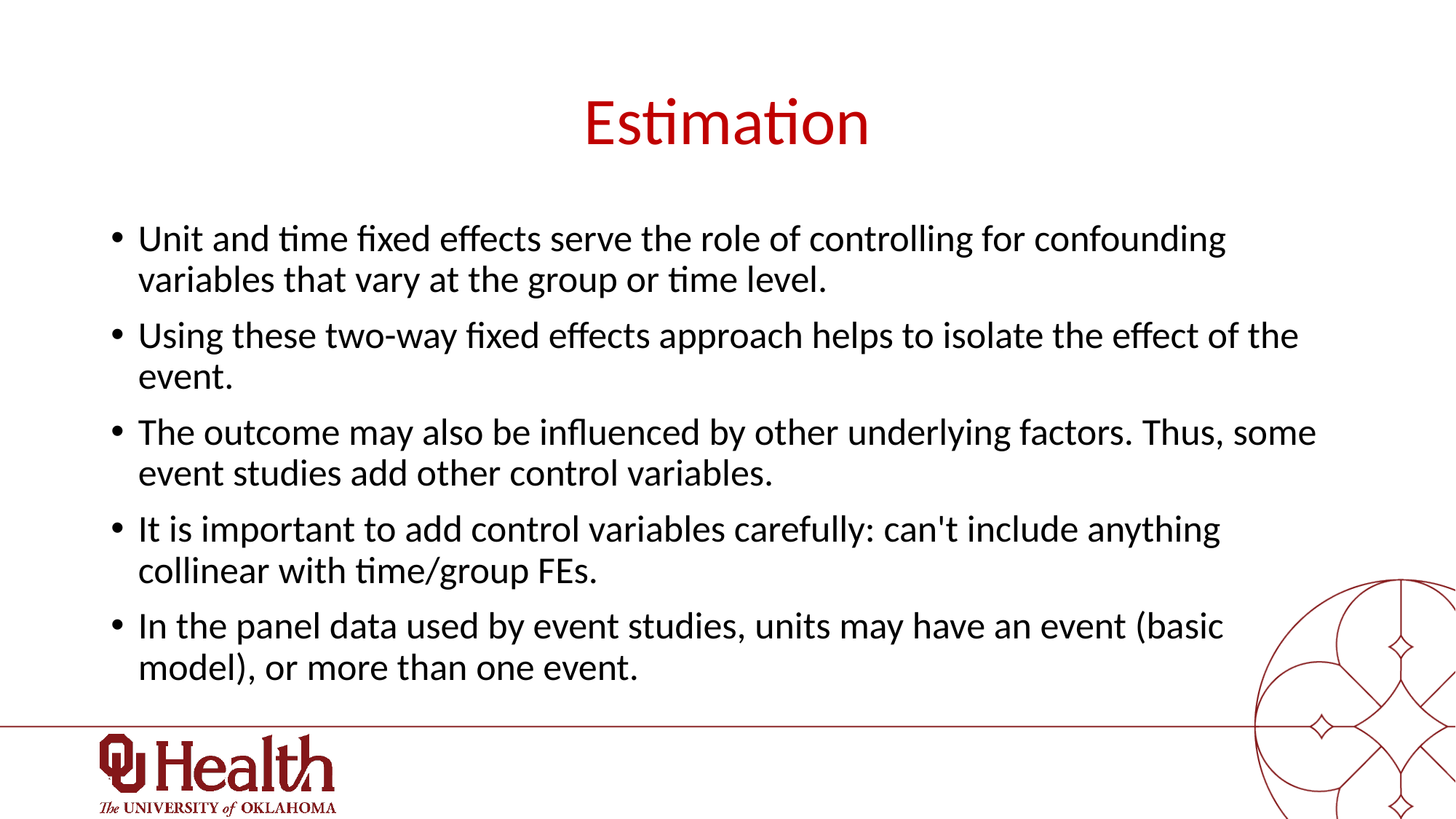

# Estimation
Unit and time fixed effects serve the role of controlling for confounding variables that vary at the group or time level.
Using these two-way fixed effects approach helps to isolate the effect of the event.
The outcome may also be influenced by other underlying factors. Thus, some event studies add other control variables.
It is important to add control variables carefully: can't include anything collinear with time/group FEs.
In the panel data used by event studies, units may have an event (basic model), or more than one event.